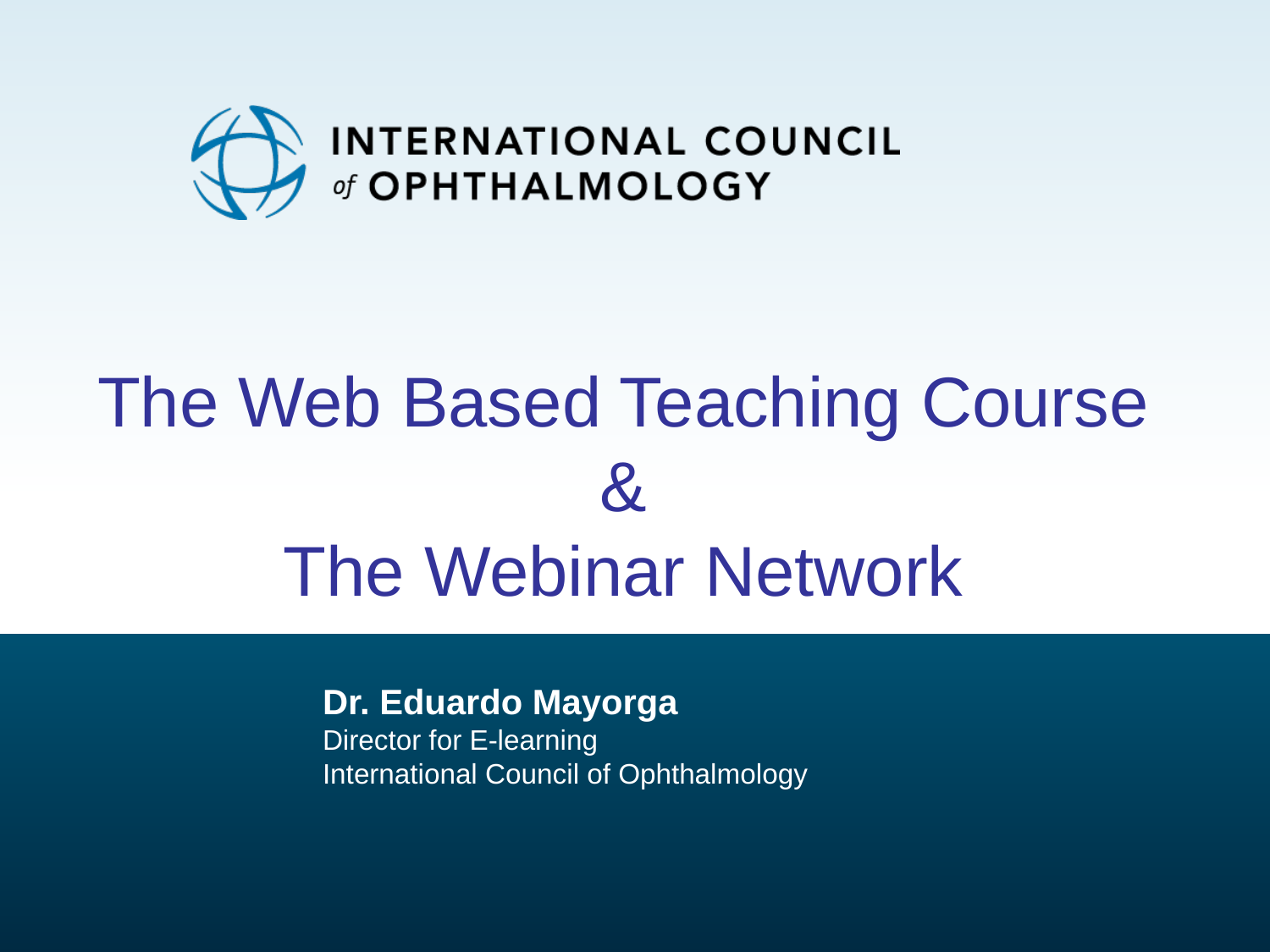

# The Web Based Teaching Course & The Webinar Network
Dr. Eduardo Mayorga
Director for E-learning
International Council of Ophthalmology